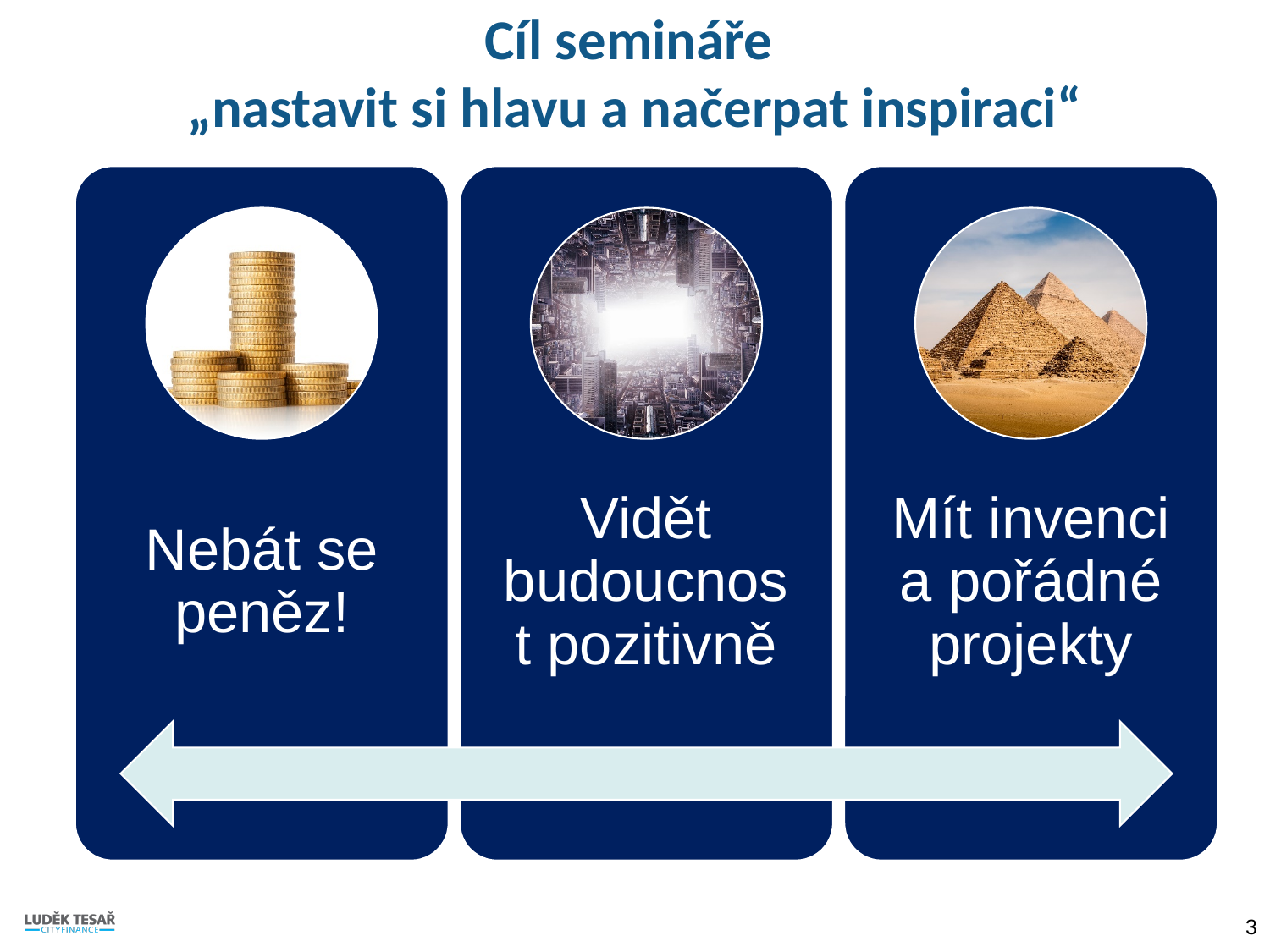

# Cíl semináře „nastavit si hlavu a načerpat inspiraci“

Nebát se peněz!
Vidět budoucnost pozitivně
Mít invenci a pořádné projekty
3